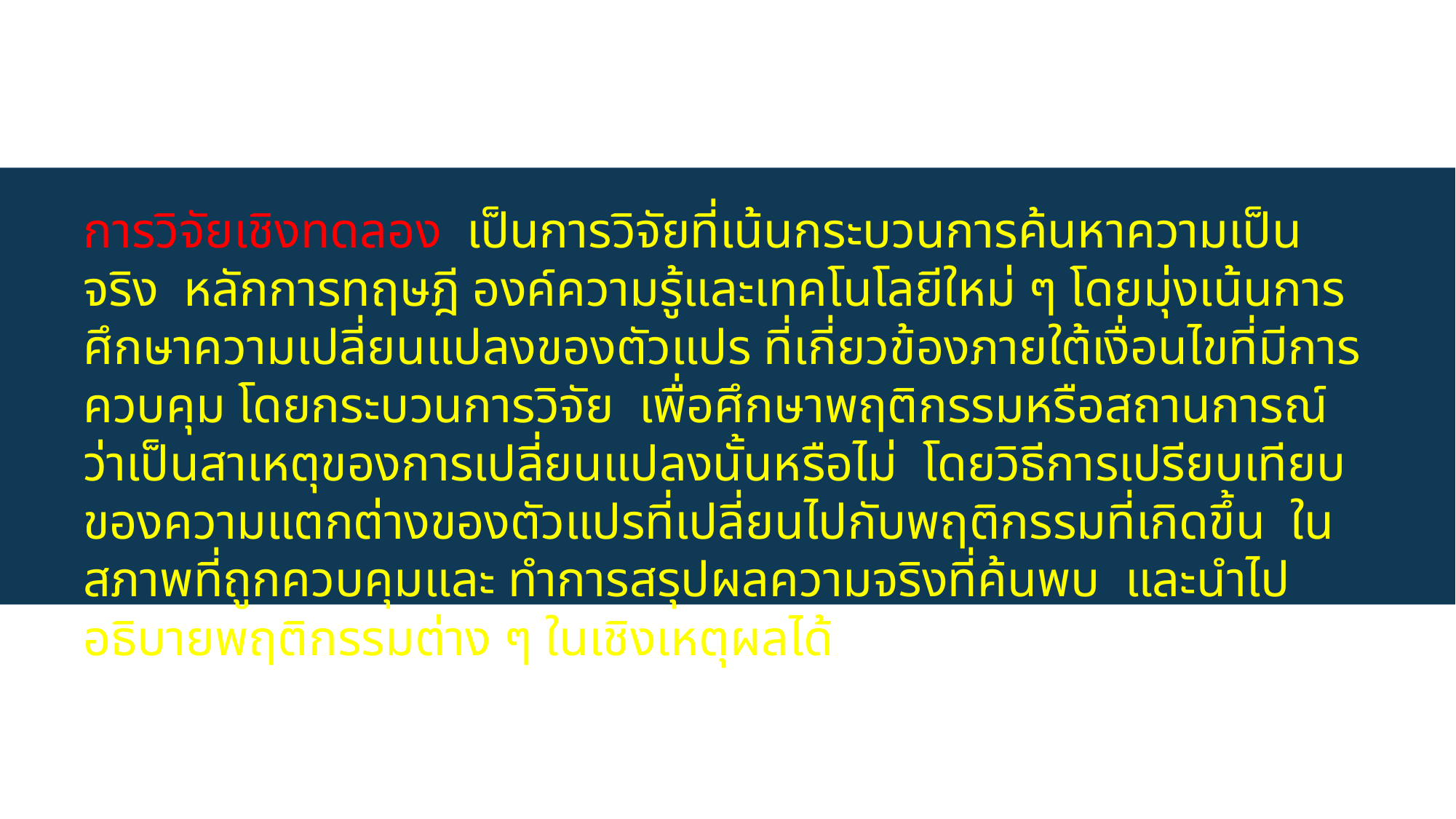

การวิจัยเชิงทดลอง  เป็นการวิจัยที่เน้นกระบวนการค้นหาความเป็นจริง  หลักการทฤษฎี องค์ความรู้และเทคโนโลยีใหม่ ๆ โดยมุ่งเน้นการศึกษาความเปลี่ยนแปลงของตัวแปร ที่เกี่ยวข้องภายใต้เงื่อนไขที่มีการควบคุม โดยกระบวนการวิจัย  เพื่อศึกษาพฤติกรรมหรือสถานการณ์ว่าเป็นสาเหตุของการเปลี่ยนแปลงนั้นหรือไม่  โดยวิธีการเปรียบเทียบของความแตกต่างของตัวแปรที่เปลี่ยนไปกับพฤติกรรมที่เกิดขึ้น  ในสภาพที่ถูกควบคุมและ ทำการสรุปผลความจริงที่ค้นพบ  และนำไปอธิบายพฤติกรรมต่าง ๆ ในเชิงเหตุผลได้